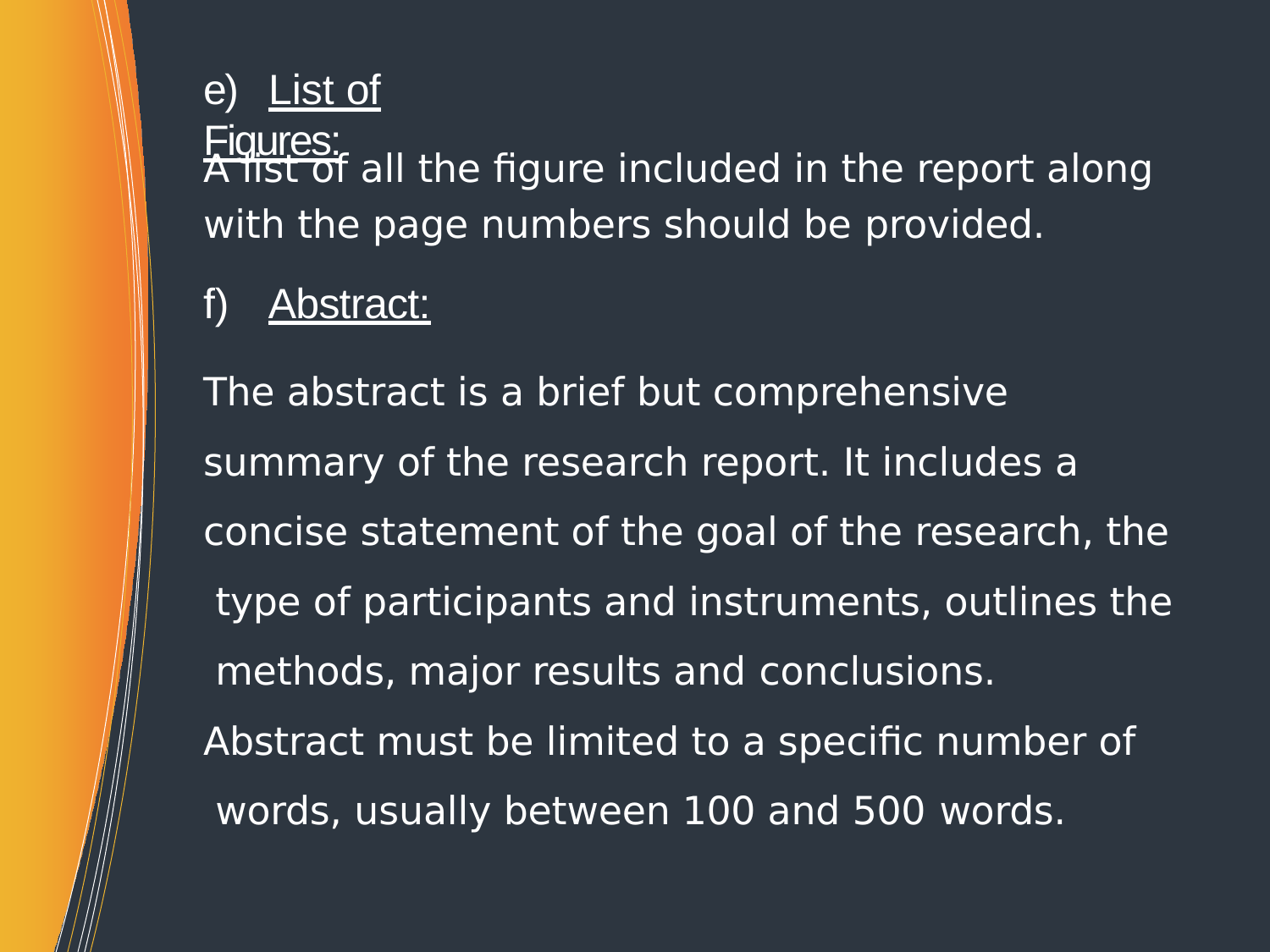

# e)	List of Figures:
A list of all the figure included in the report along  with the page numbers should be provided.
f)	Abstract:
The abstract is a brief but comprehensive  summary of the research report. It includes a  concise statement of the goal of the research, the  type of participants and instruments, outlines the  methods, major results and conclusions.
Abstract must be limited to a specific number of  words, usually between 100 and 500 words.